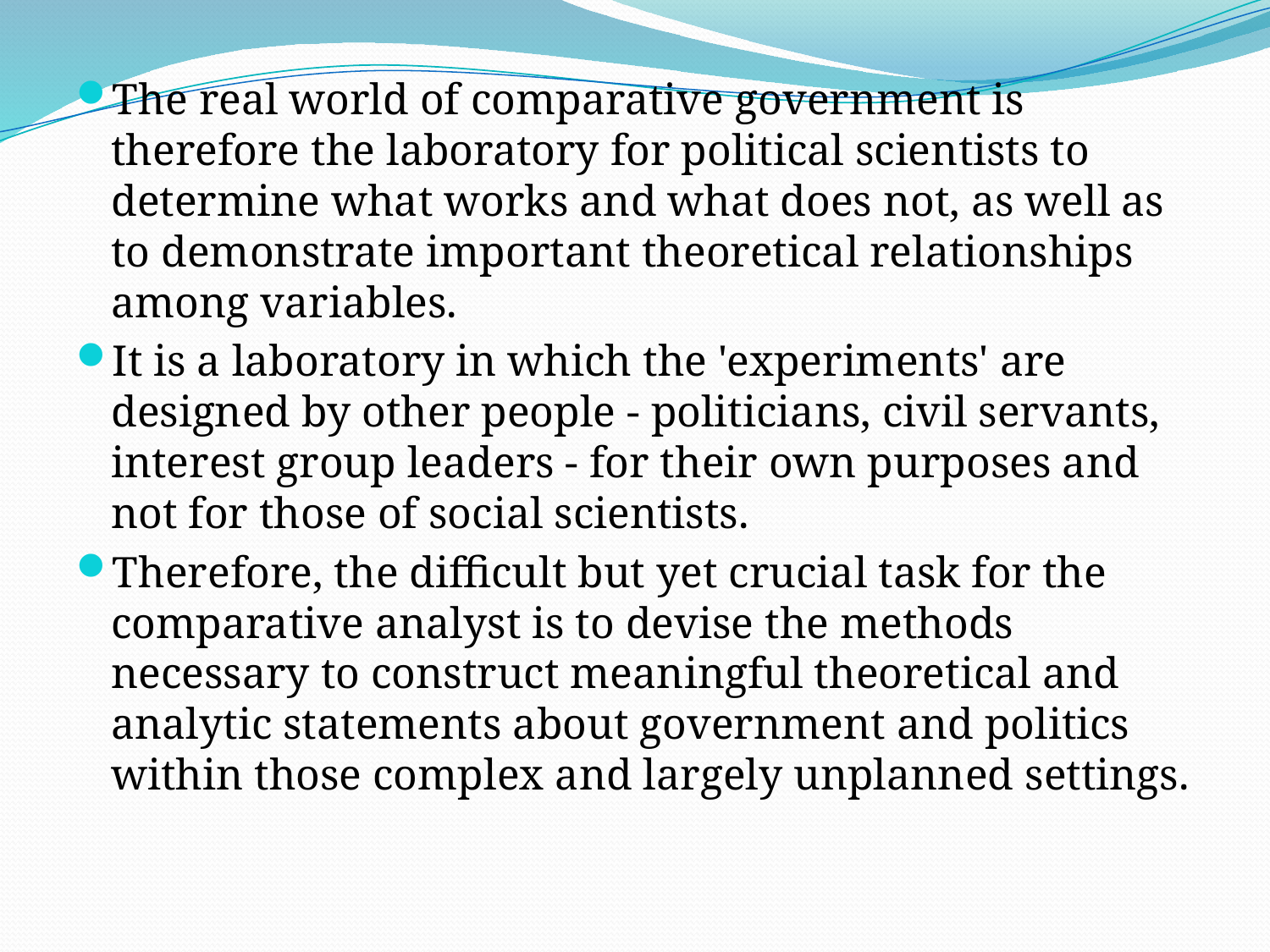

The real world of comparative government is therefore the laboratory for political scientists to determine what works and what does not, as well as to demonstrate important theoretical relationships among variables.
It is a laboratory in which the 'experiments' are designed by other people - politicians, civil servants, interest group leaders - for their own purposes and not for those of social scientists.
Therefore, the difficult but yet crucial task for the comparative analyst is to devise the methods necessary to construct meaningful theoretical and analytic statements about government and politics within those complex and largely unplanned settings.